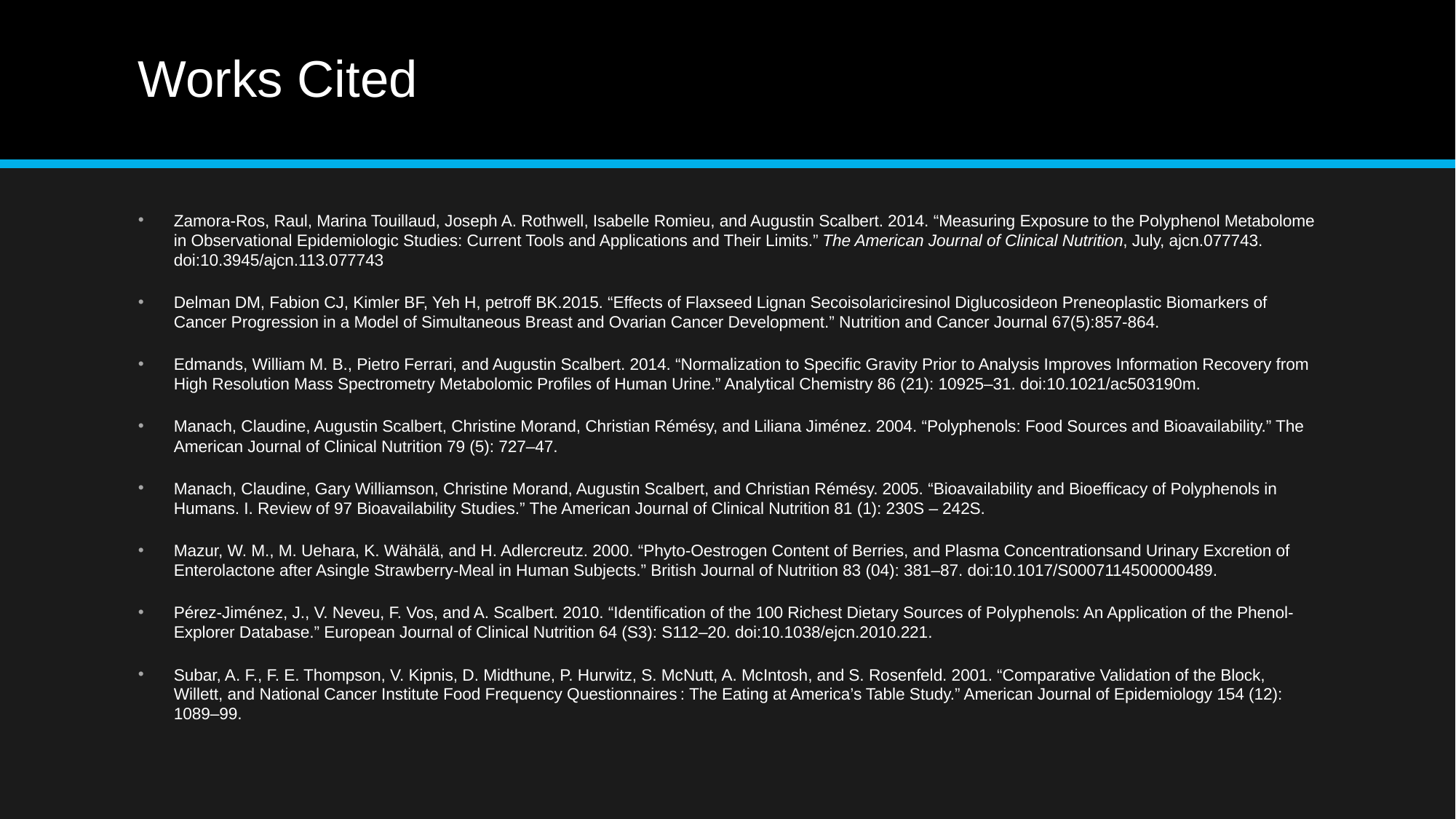

# Works Cited
Zamora-Ros, Raul, Marina Touillaud, Joseph A. Rothwell, Isabelle Romieu, and Augustin Scalbert. 2014. “Measuring Exposure to the Polyphenol Metabolome in Observational Epidemiologic Studies: Current Tools and Applications and Their Limits.” The American Journal of Clinical Nutrition, July, ajcn.077743. doi:10.3945/ajcn.113.077743
Delman DM, Fabion CJ, Kimler BF, Yeh H, petroff BK.2015. “Effects of Flaxseed Lignan Secoisolariciresinol Diglucosideon Preneoplastic Biomarkers of Cancer Progression in a Model of Simultaneous Breast and Ovarian Cancer Development.” Nutrition and Cancer Journal 67(5):857-864.
Edmands, William M. B., Pietro Ferrari, and Augustin Scalbert. 2014. “Normalization to Specific Gravity Prior to Analysis Improves Information Recovery from High Resolution Mass Spectrometry Metabolomic Profiles of Human Urine.” Analytical Chemistry 86 (21): 10925–31. doi:10.1021/ac503190m.
Manach, Claudine, Augustin Scalbert, Christine Morand, Christian Rémésy, and Liliana Jiménez. 2004. “Polyphenols: Food Sources and Bioavailability.” The American Journal of Clinical Nutrition 79 (5): 727–47.
Manach, Claudine, Gary Williamson, Christine Morand, Augustin Scalbert, and Christian Rémésy. 2005. “Bioavailability and Bioefficacy of Polyphenols in Humans. I. Review of 97 Bioavailability Studies.” The American Journal of Clinical Nutrition 81 (1): 230S – 242S.
Mazur, W. M., M. Uehara, K. Wähälä, and H. Adlercreutz. 2000. “Phyto-Oestrogen Content of Berries, and Plasma Concentrationsand Urinary Excretion of Enterolactone after Asingle Strawberry-Meal in Human Subjects.” British Journal of Nutrition 83 (04): 381–87. doi:10.1017/S0007114500000489.
Pérez-Jiménez, J., V. Neveu, F. Vos, and A. Scalbert. 2010. “Identification of the 100 Richest Dietary Sources of Polyphenols: An Application of the Phenol-Explorer Database.” European Journal of Clinical Nutrition 64 (S3): S112–20. doi:10.1038/ejcn.2010.221.
Subar, A. F., F. E. Thompson, V. Kipnis, D. Midthune, P. Hurwitz, S. McNutt, A. McIntosh, and S. Rosenfeld. 2001. “Comparative Validation of the Block, Willett, and National Cancer Institute Food Frequency Questionnaires : The Eating at America’s Table Study.” American Journal of Epidemiology 154 (12): 1089–99.